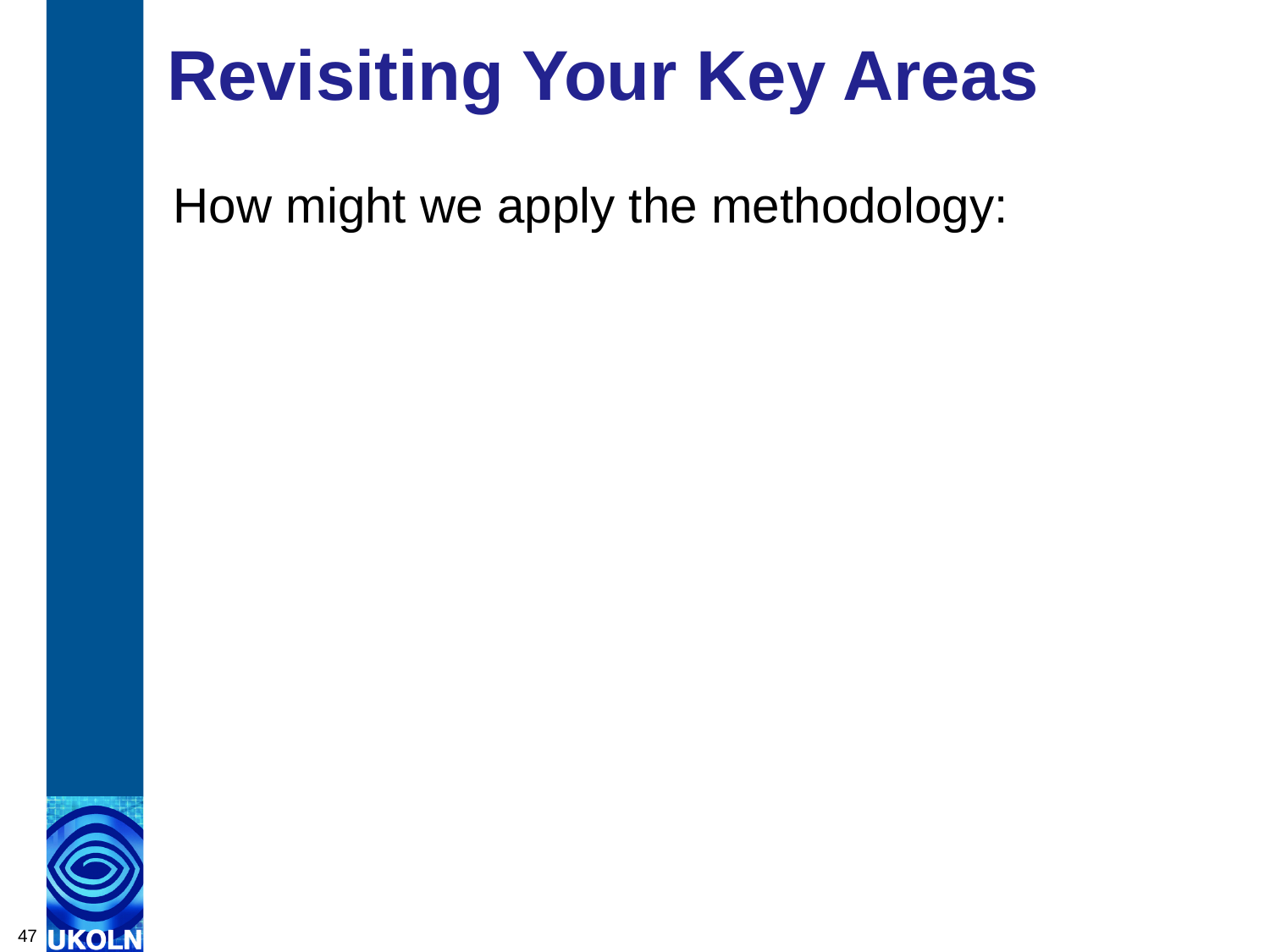

# Revisiting Your Key Areas
How might we apply the methodology:

47